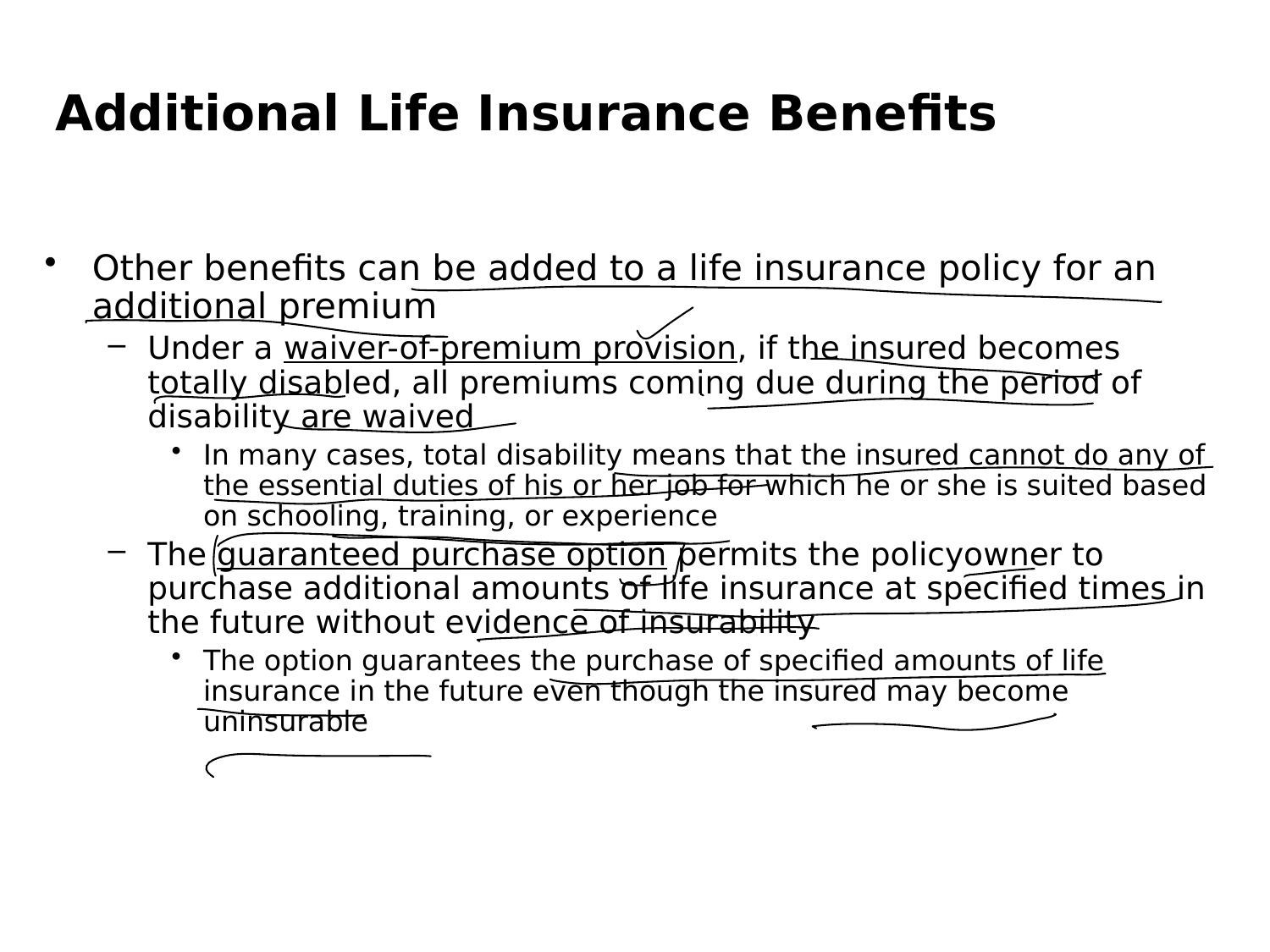

Additional Life Insurance Benefits
Other benefits can be added to a life insurance policy for an additional premium
Under a waiver-of-premium provision, if the insured becomes totally disabled, all premiums coming due during the period of disability are waived
In many cases, total disability means that the insured cannot do any of the essential duties of his or her job for which he or she is suited based on schooling, training, or experience
The guaranteed purchase option permits the policyowner to purchase additional amounts of life insurance at specified times in the future without evidence of insurability
The option guarantees the purchase of specified amounts of life insurance in the future even though the insured may become uninsurable